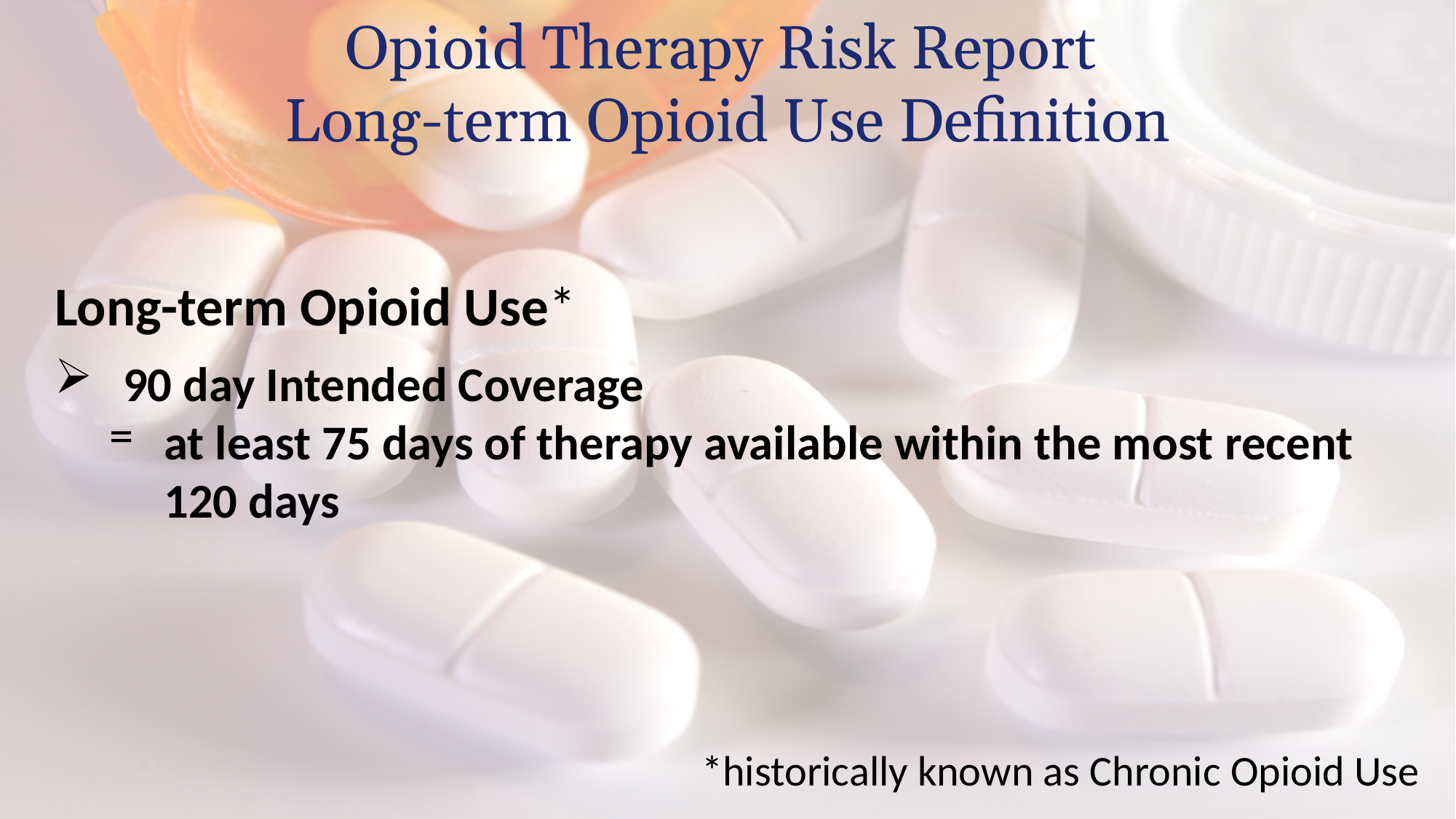

# Opioid Therapy Risk Report Long-term Opioid Use Definition
Long-term Opioid Use*

90 day Intended Coverage
at least 75 days of therapy available within the most recent 120 days
*historically known as Chronic Opioid Use